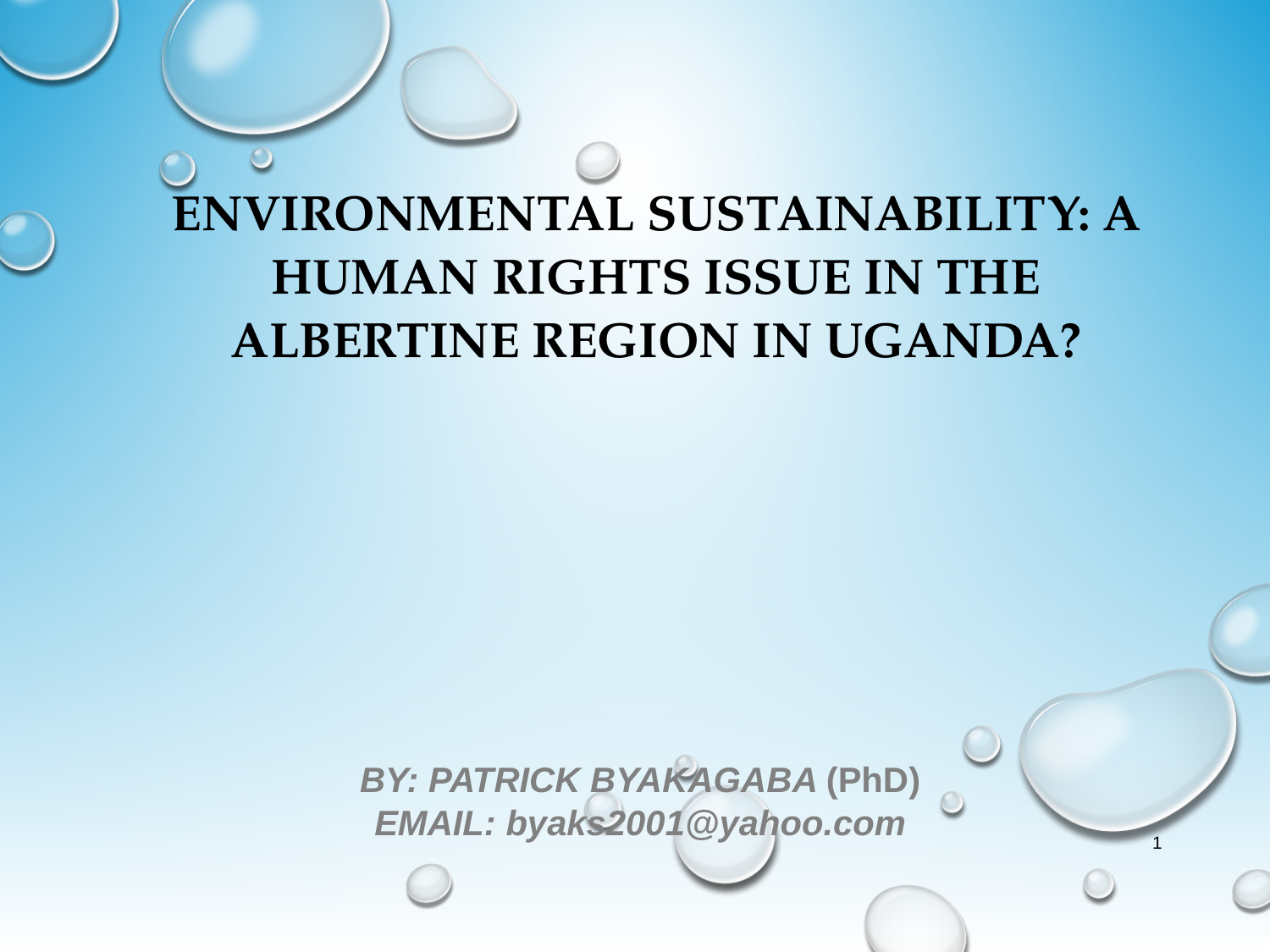

# ENVIRONMENTAL SUSTAINABILITY: A HUMAN RIGHTS ISSUE IN THE ALBERTINE REGION IN UGANDA?

By: Patrick byakagaba (PhD)
Email: byaks2001@yahoo.com
1